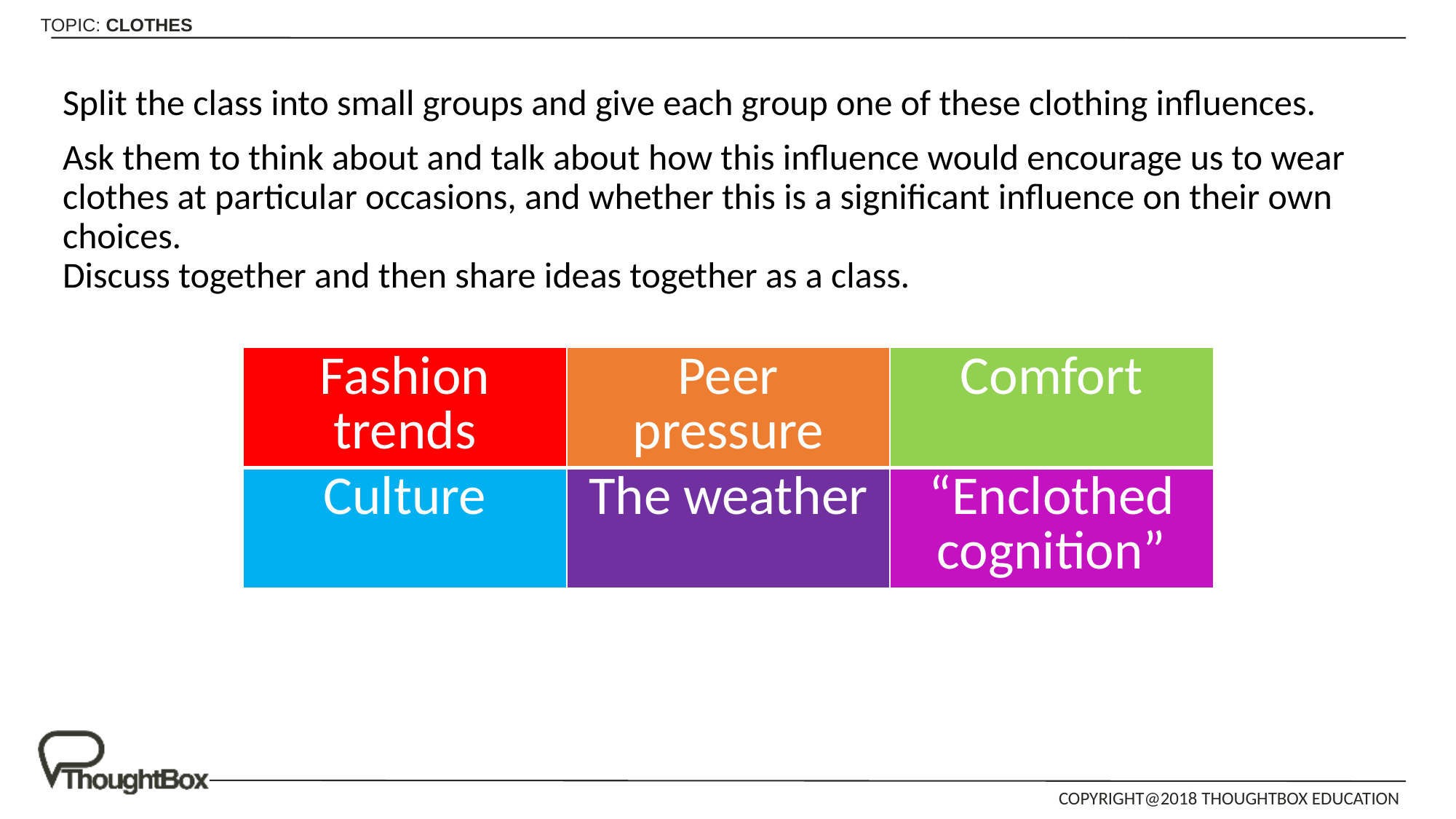

Split the class into small groups and give each group one of these clothing influences.
Ask them to think about and talk about how this influence would encourage us to wear clothes at particular occasions, and whether this is a significant influence on their own choices.
Discuss together and then share ideas together as a class.

| Fashion trends | Peer pressure | Comfort |
| --- | --- | --- |
| Culture | The weather | “Enclothed cognition” |